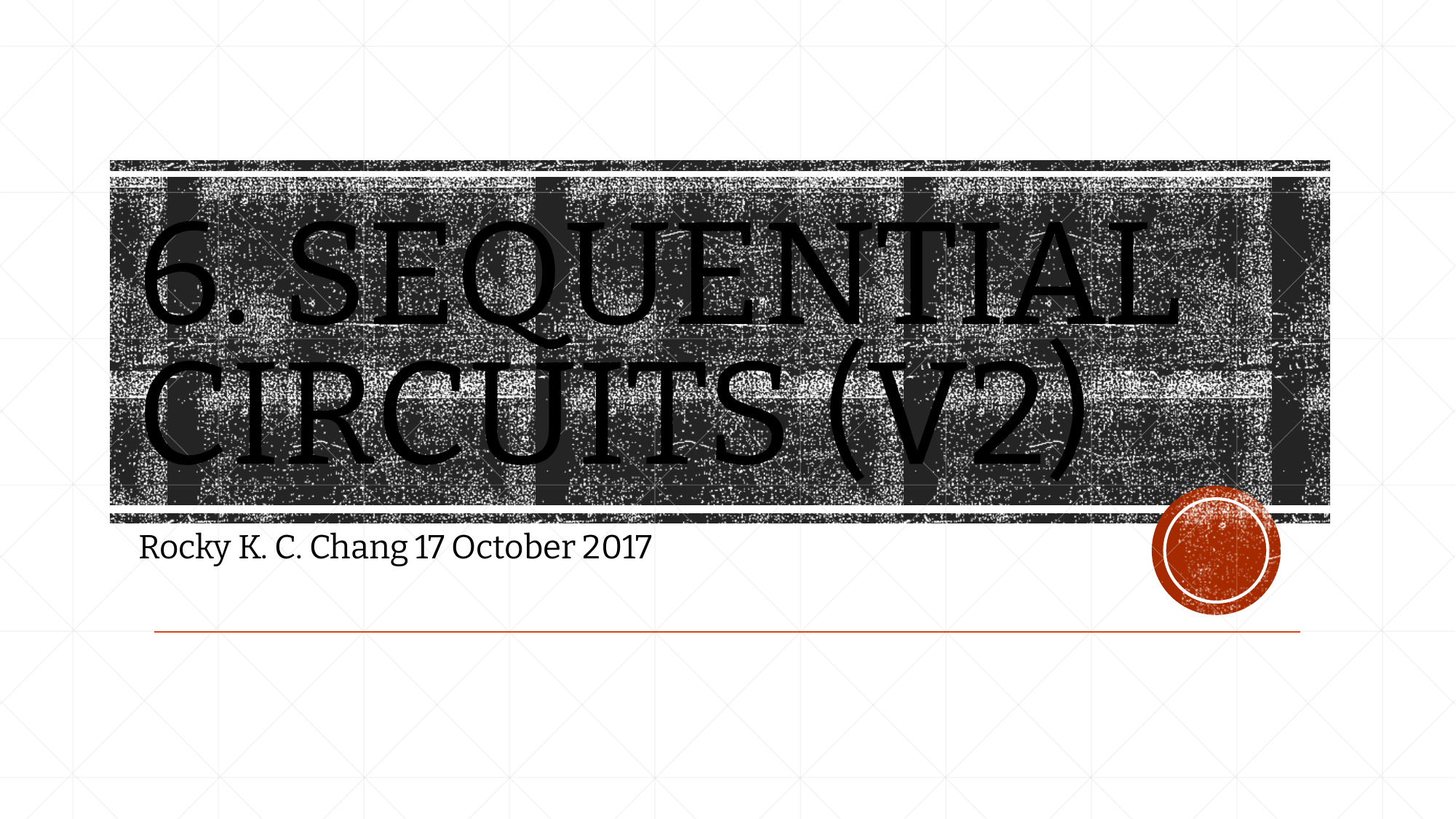

# 6. Sequential circuits (v2)
Rocky K. C. Chang 17 October 2017